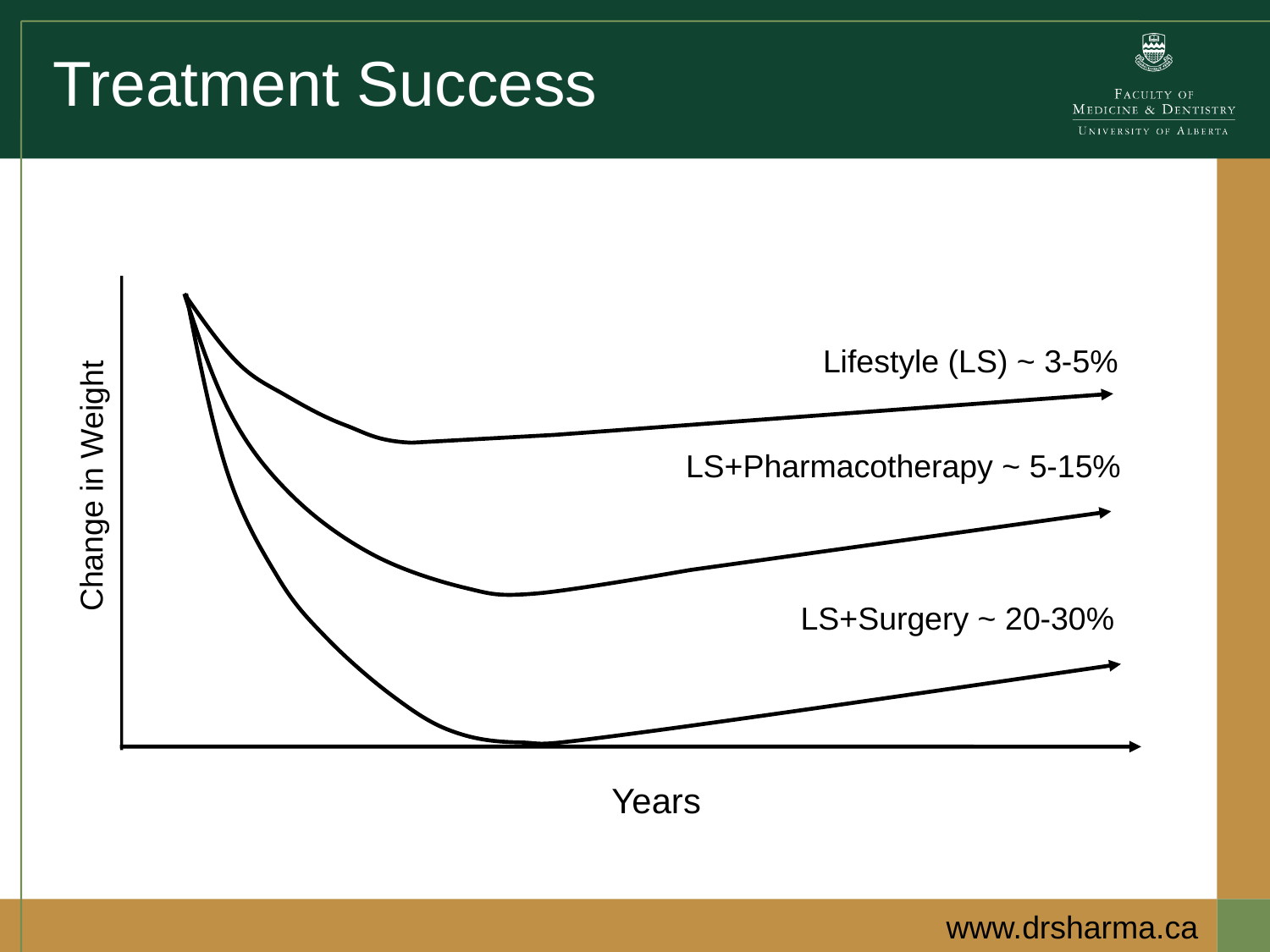

# Treatment Success

Lifestyle (LS) ~ 3-5%

LS+Pharmacotherapy ~ 5-15%

LS+Surgery ~ 20-30%
Change in Weight

Years
www.drsharma.ca